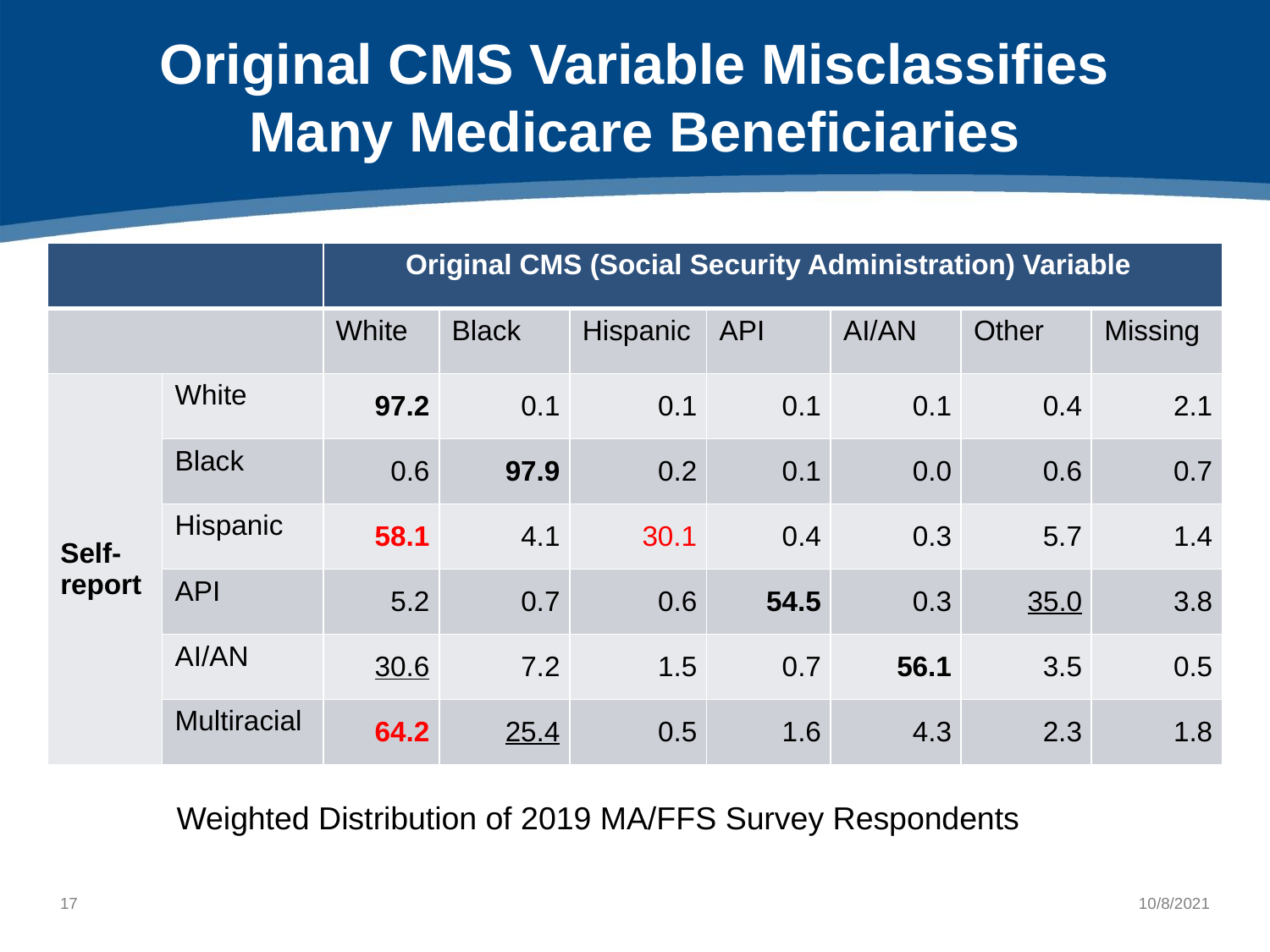

# Original CMS Variable Misclassifies Many Medicare Beneficiaries
|  |  | Original CMS (Social Security Administration) Variable |  |  |  |  |  |  |
| --- | --- | --- | --- | --- | --- | --- | --- | --- |
|  |  | White | Black | Hispanic | API | AI/AN | Other | Missing |
| Self-report | White | 97.2 | 0.1 | 0.1 | 0.1 | 0.1 | 0.4 | 2.1 |
|  | Black | 0.6 | 97.9 | 0.2 | 0.1 | 0.0 | 0.6 | 0.7 |
|  | Hispanic | 58.1 | 4.1 | 30.1 | 0.4 | 0.3 | 5.7 | 1.4 |
|  | API | 5.2 | 0.7 | 0.6 | 54.5 | 0.3 | 35.0 | 3.8 |
|  | AI/AN | 30.6 | 7.2 | 1.5 | 0.7 | 56.1 | 3.5 | 0.5 |
|  | Multiracial | 64.2 | 25.4 | 0.5 | 1.6 | 4.3 | 2.3 | 1.8 |
Weighted Distribution of 2019 MA/FFS Survey Respondents
17
10/8/2021